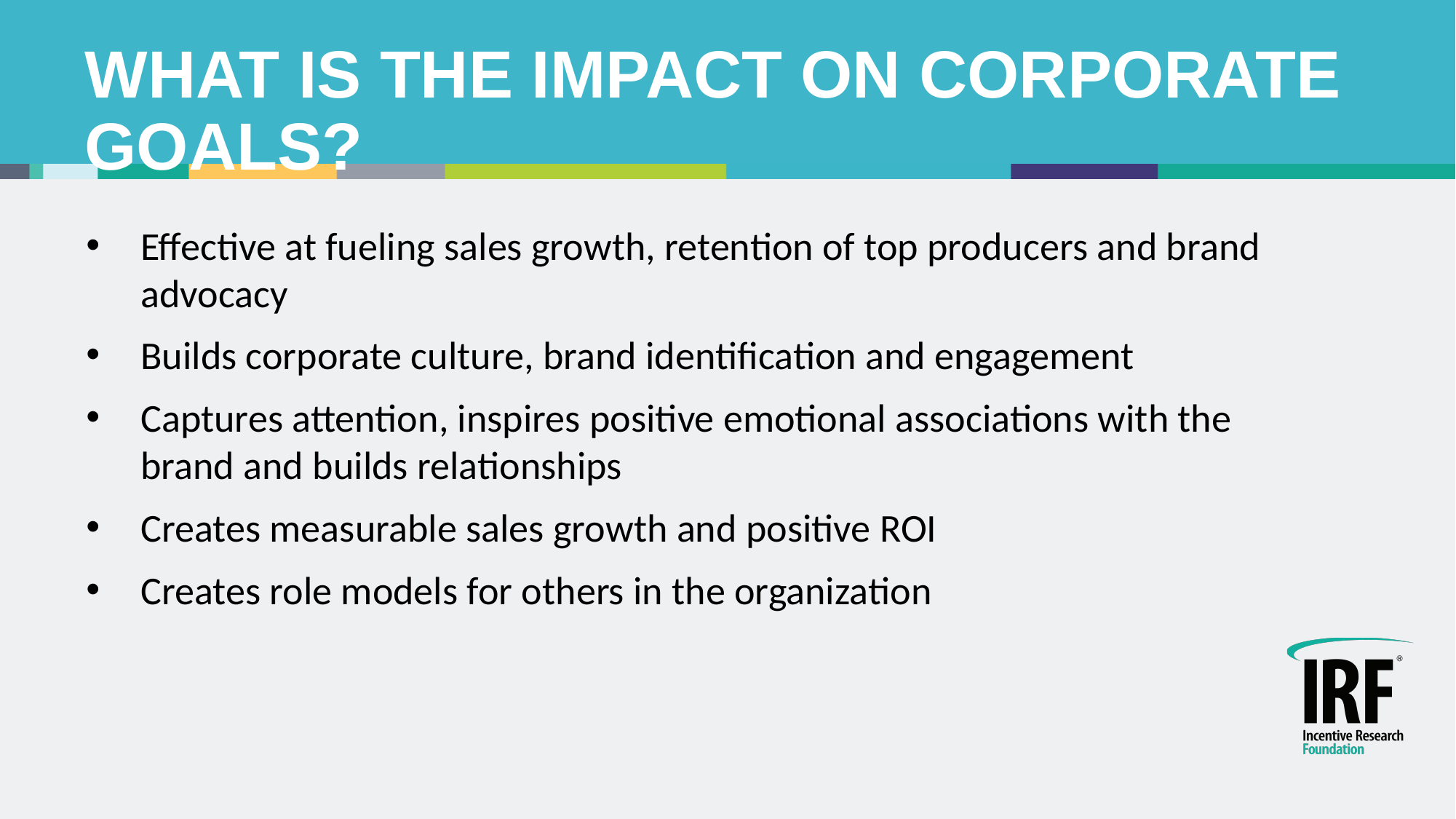

# WHAT IS THE IMPACT ON CORPORATE GOALS?
Effective at fueling sales growth, retention of top producers and brand advocacy
Builds corporate culture, brand identification and engagement
Captures attention, inspires positive emotional associations with the brand and builds relationships
Creates measurable sales growth and positive ROI
Creates role models for others in the organization